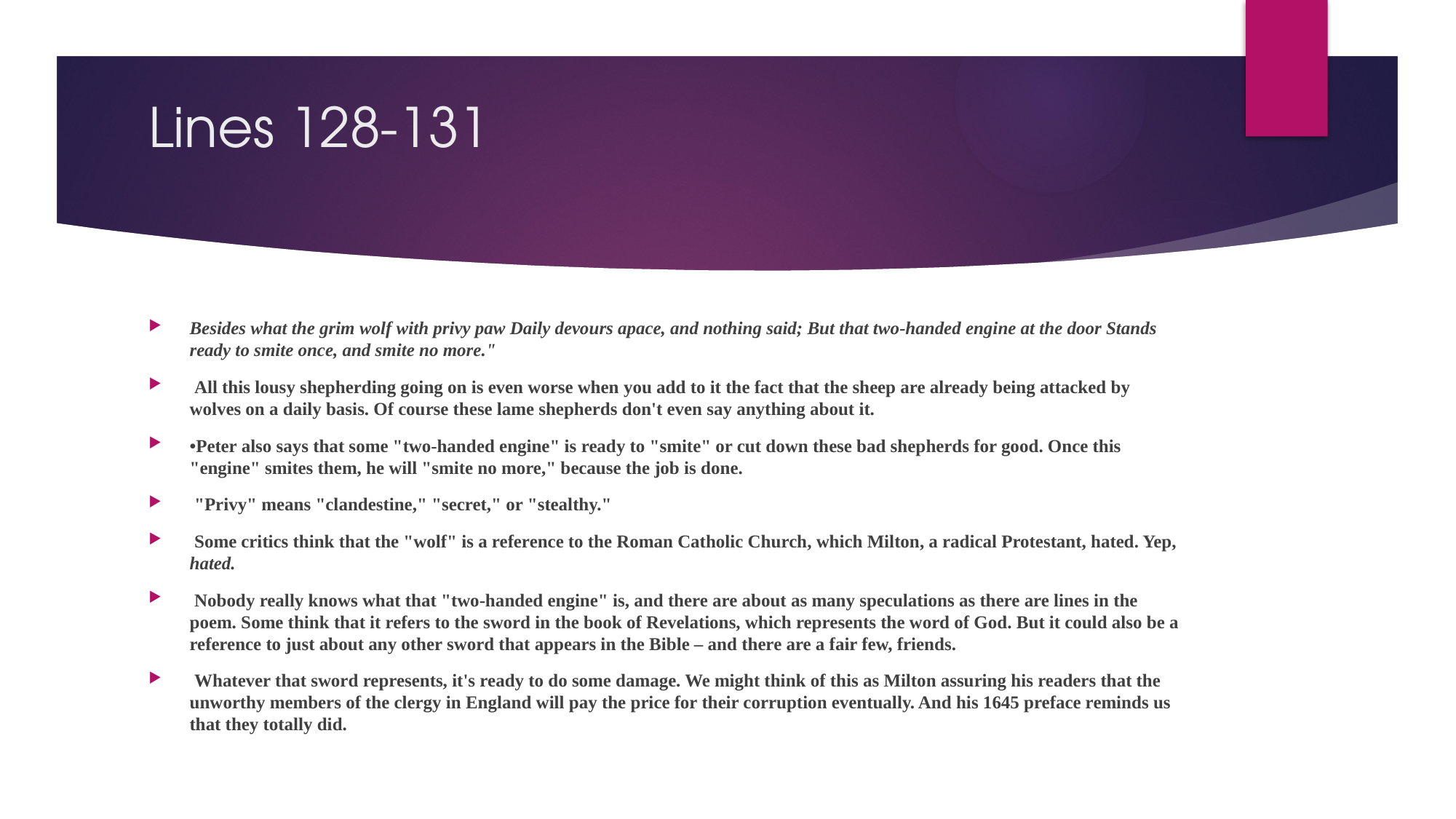

# Lines 128-131
Besides what the grim wolf with privy paw Daily devours apace, and nothing said; But that two-handed engine at the door Stands ready to smite once, and smite no more."
 All this lousy shepherding going on is even worse when you add to it the fact that the sheep are already being attacked by wolves on a daily basis. Of course these lame shepherds don't even say anything about it.
•Peter also says that some "two-handed engine" is ready to "smite" or cut down these bad shepherds for good. Once this "engine" smites them, he will "smite no more," because the job is done.
 "Privy" means "clandestine," "secret," or "stealthy."
 Some critics think that the "wolf" is a reference to the Roman Catholic Church, which Milton, a radical Protestant, hated. Yep, hated.
 Nobody really knows what that "two-handed engine" is, and there are about as many speculations as there are lines in the poem. Some think that it refers to the sword in the book of Revelations, which represents the word of God. But it could also be a reference to just about any other sword that appears in the Bible – and there are a fair few, friends.
 Whatever that sword represents, it's ready to do some damage. We might think of this as Milton assuring his readers that the unworthy members of the clergy in England will pay the price for their corruption eventually. And his 1645 preface reminds us that they totally did.